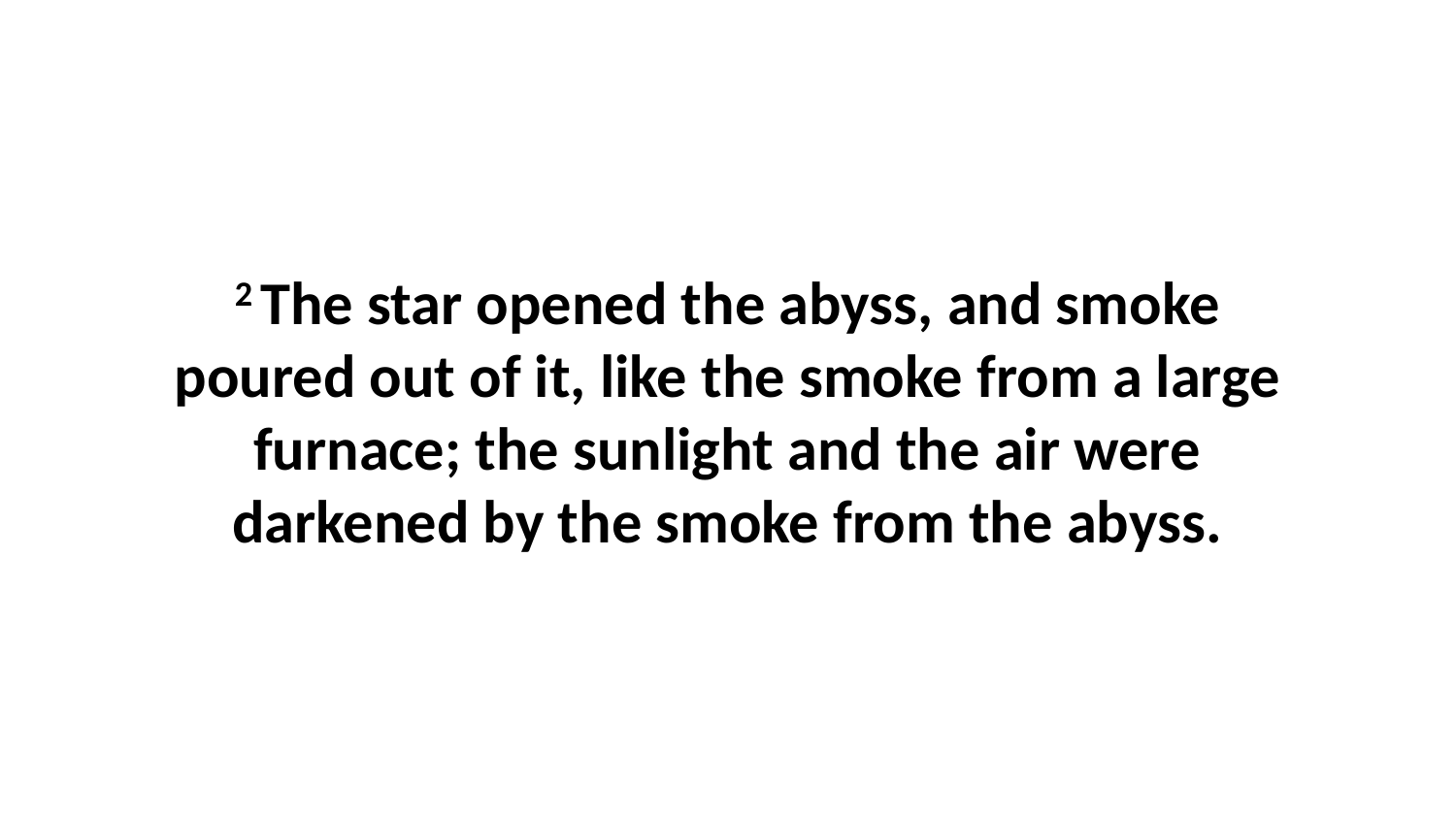

2 The star opened the abyss, and smoke poured out of it, like the smoke from a large furnace; the sunlight and the air were darkened by the smoke from the abyss.